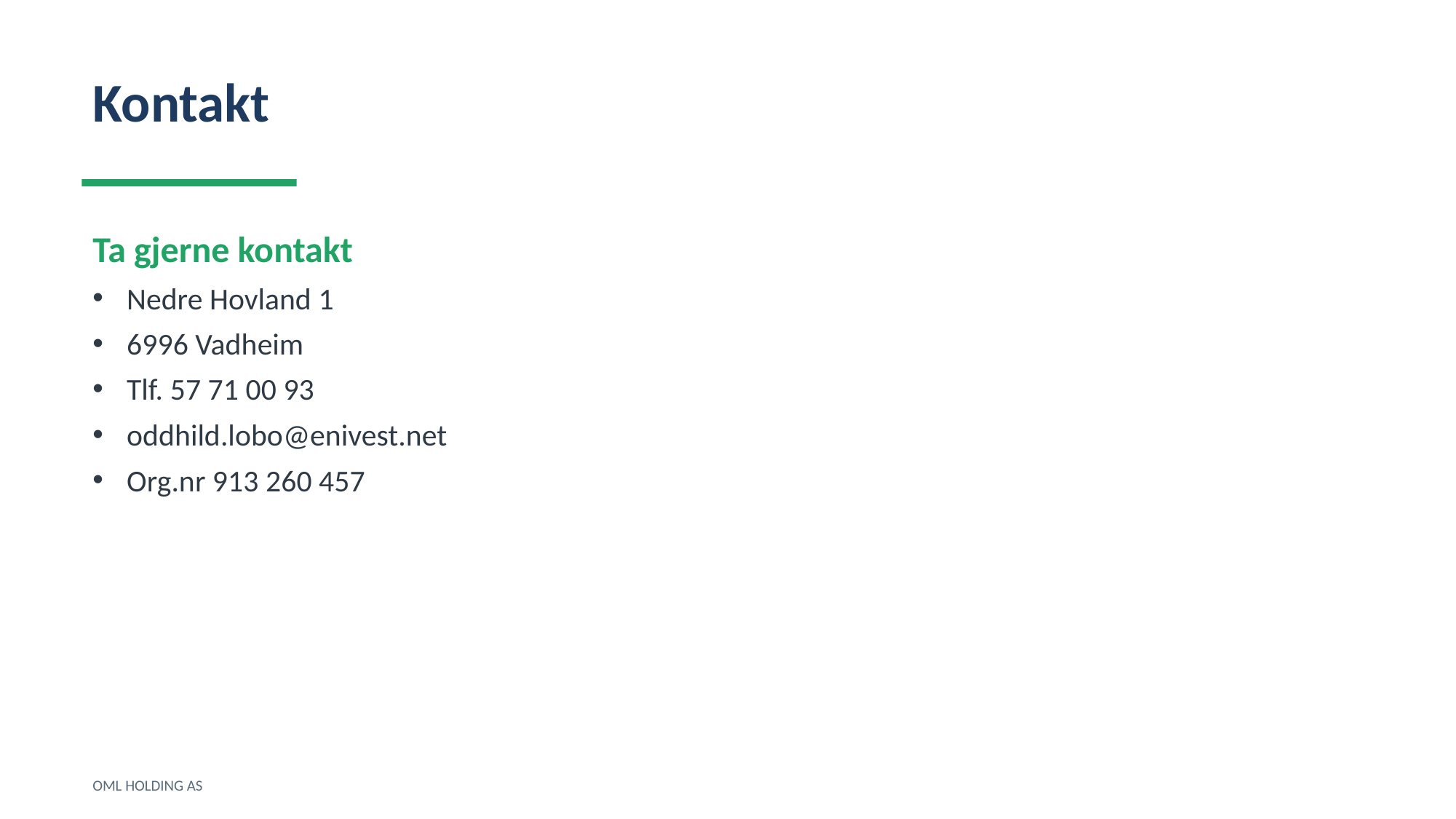

Kontakt

Ta gjerne kontakt
Nedre Hovland 1
6996 Vadheim
Tlf. 57 71 00 93
oddhild.lobo@enivest.net
Org.nr 913 260 457
OML HOLDING AS